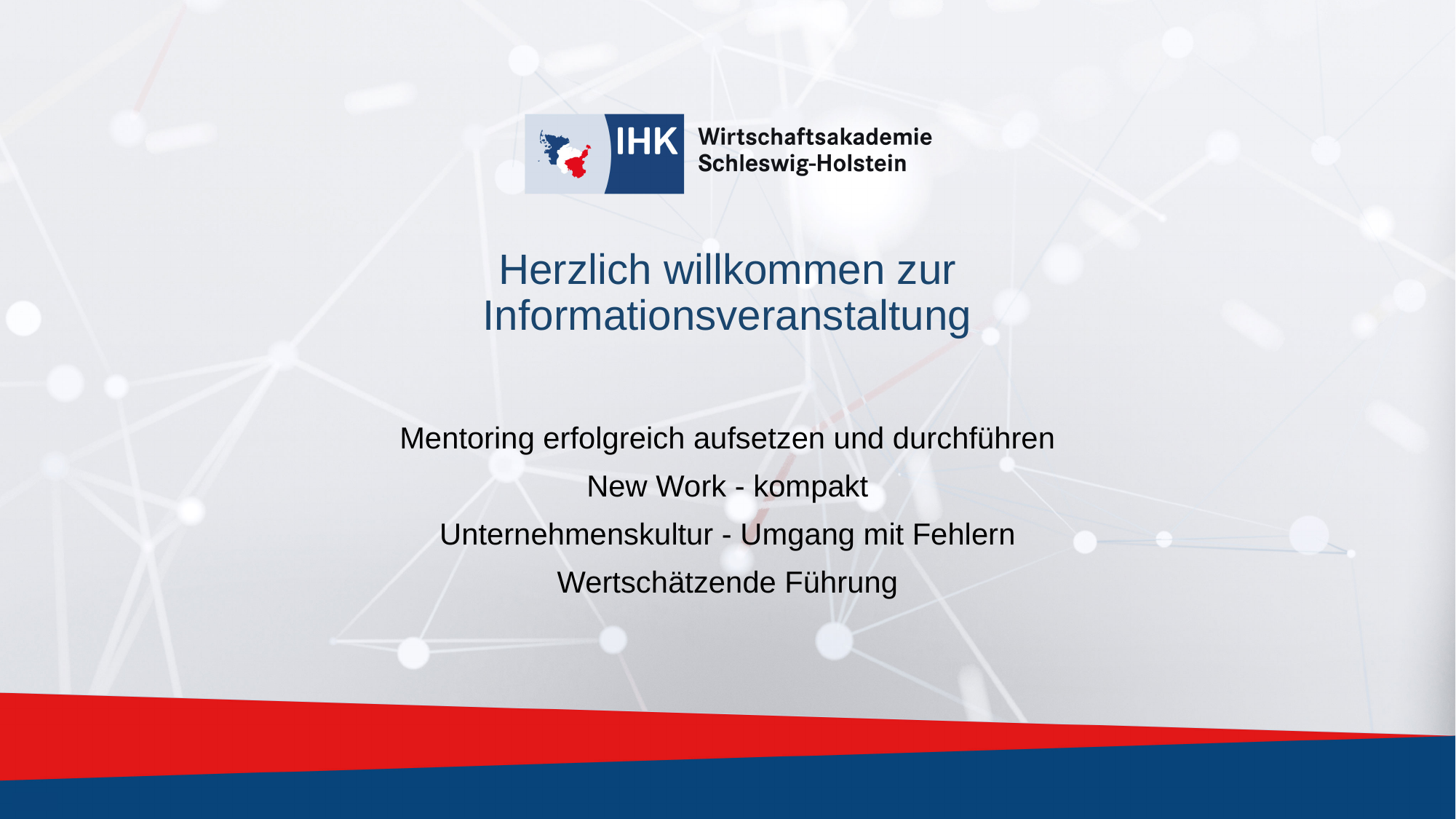

# Herzlich willkommen zur Informationsveranstaltung
Mentoring erfolgreich aufsetzen und durchführen
New Work - kompakt
Unternehmenskultur - Umgang mit Fehlern
Wertschätzende Führung